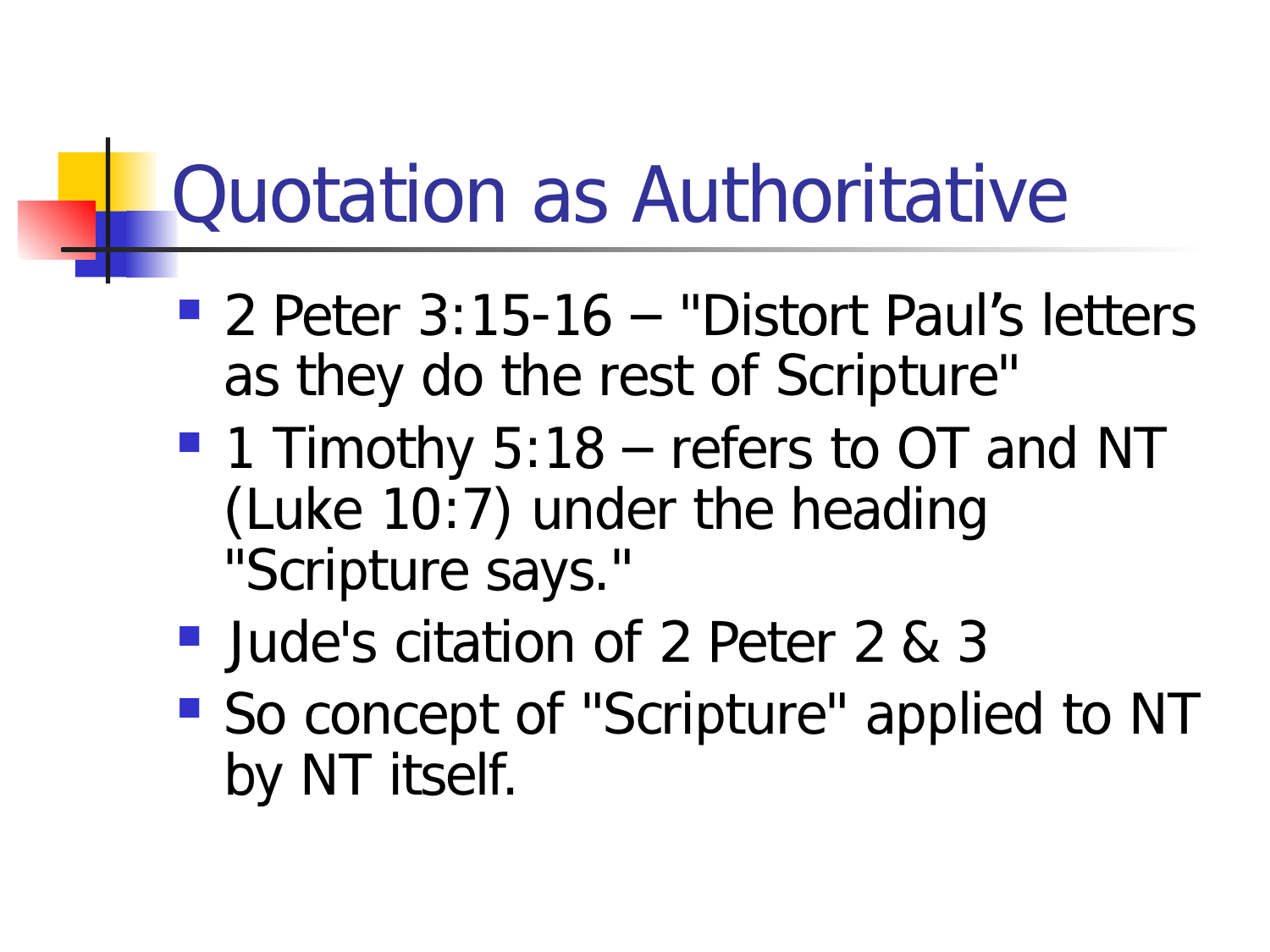

# Quotation as Authoritative
2 Peter 3:15-16 – "Distort Paul’s letters as they do the rest of Scripture"
1 Timothy 5:18 – refers to OT and NT (Luke 10:7) under the heading "Scripture says."
Jude's citation of 2 Peter 2 & 3
So concept of "Scripture" applied to NT by NT itself.